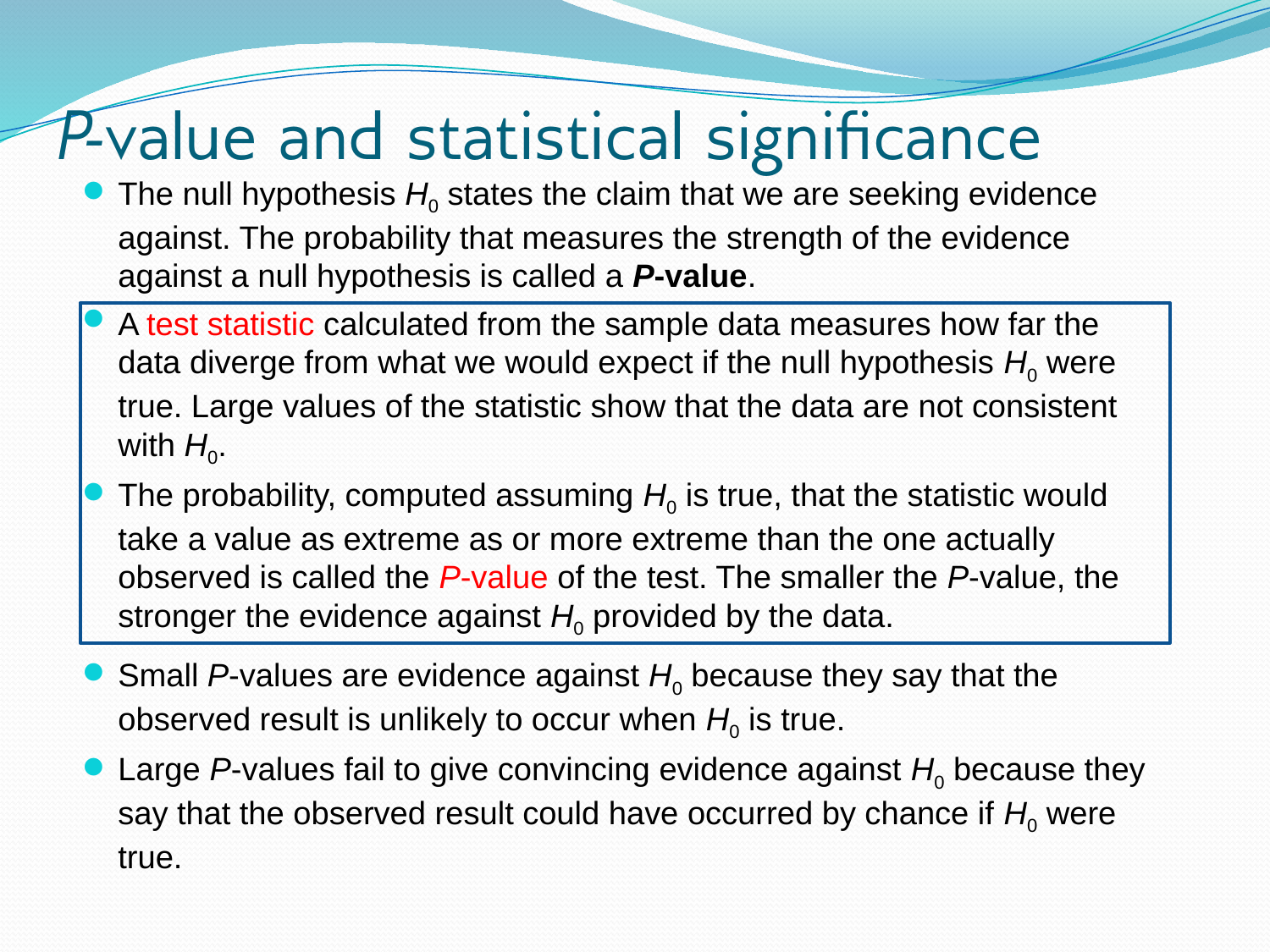

# P-value and statistical significance
The null hypothesis H0 states the claim that we are seeking evidence against. The probability that measures the strength of the evidence against a null hypothesis is called a P-value.
A test statistic calculated from the sample data measures how far the data diverge from what we would expect if the null hypothesis H0 were true. Large values of the statistic show that the data are not consistent with H0.
The probability, computed assuming H0 is true, that the statistic would take a value as extreme as or more extreme than the one actually observed is called the P-value of the test. The smaller the P-value, the stronger the evidence against H0 provided by the data.
Small P-values are evidence against H0 because they say that the observed result is unlikely to occur when H0 is true.
Large P-values fail to give convincing evidence against H0 because they say that the observed result could have occurred by chance if H0 were true.